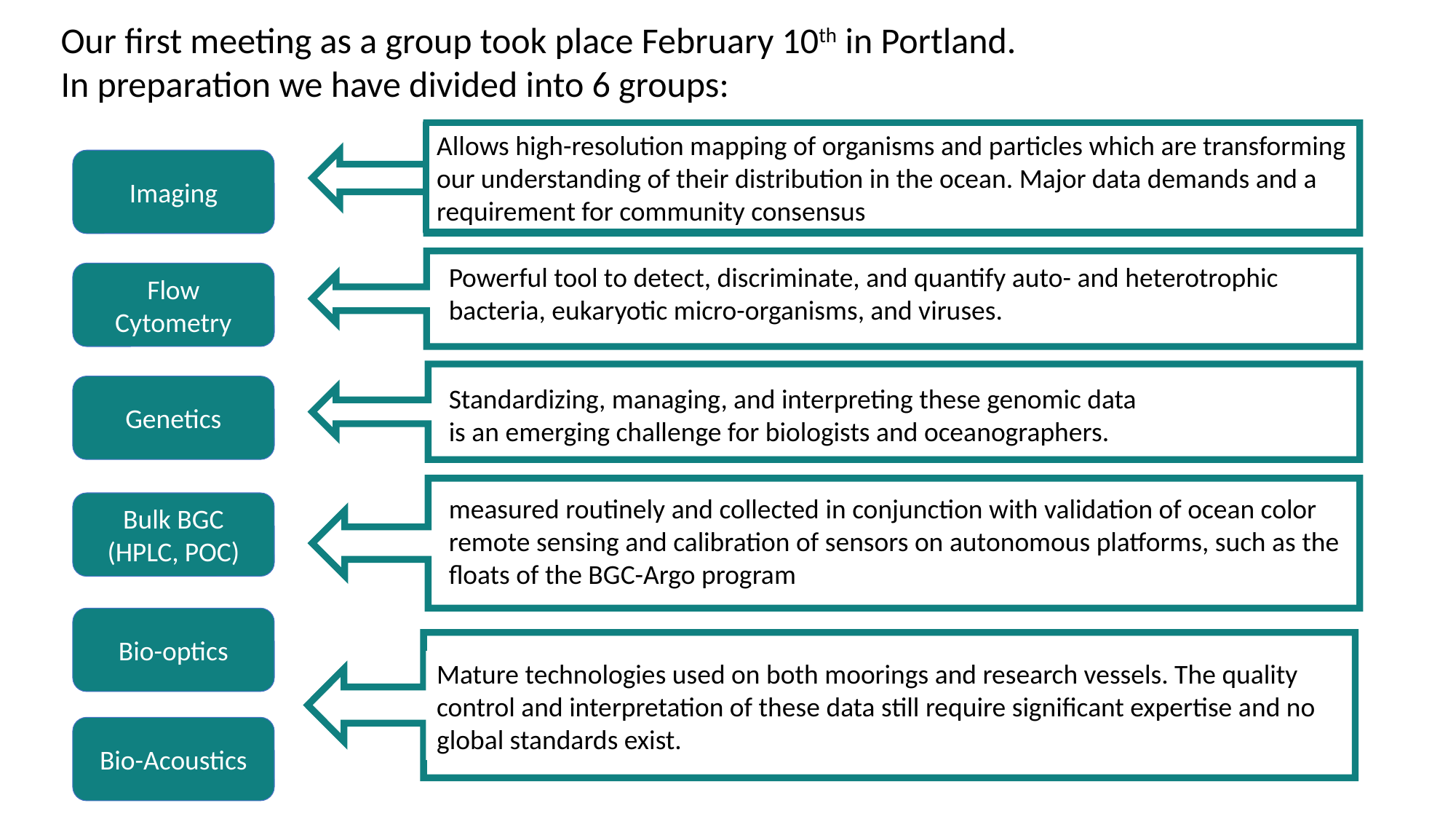

Our first meeting as a group took place February 10th in Portland.
In preparation we have divided into 6 groups:

Allows high-resolution mapping of organisms and particles which are transforming our understanding of their distribution in the ocean. Major data demands and a requirement for community consensus
Imaging

Powerful tool to detect, discriminate, and quantify auto- and heterotrophic bacteria, eukaryotic micro-organisms, and viruses.
Flow Cytometry

Genetics
Standardizing, managing, and interpreting these genomic data is an emerging challenge for biologists and oceanographers.

measured routinely and collected in conjunction with validation of ocean color remote sensing and calibration of sensors on autonomous platforms, such as the floats of the BGC-Argo program
Bulk BGC (HPLC, POC)
Bio-optics

Mature technologies used on both moorings and research vessels. The quality control and interpretation of these data still require significant expertise and no global standards exist.
Bio-Acoustics